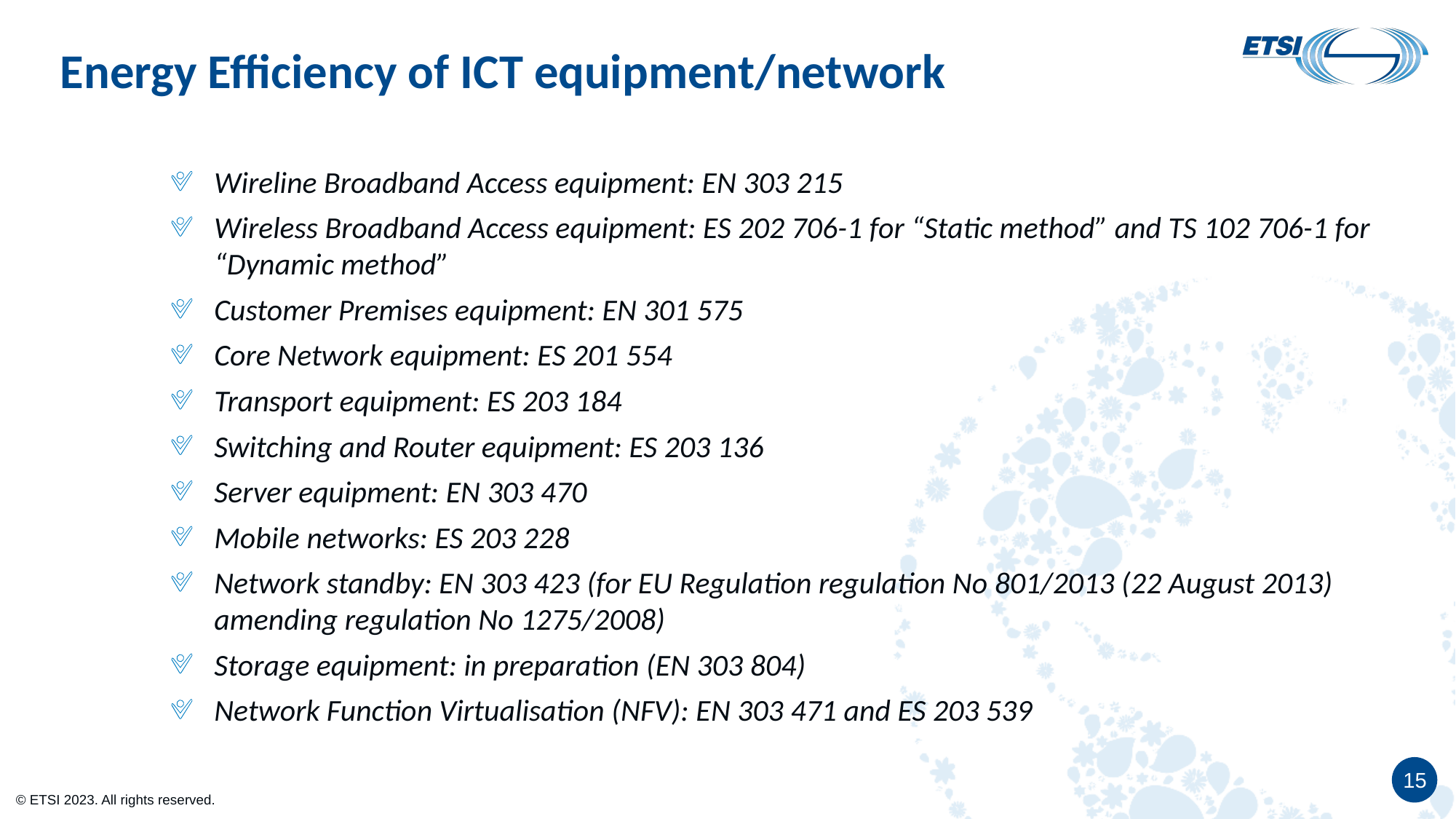

# Energy Efficiency of ICT equipment/network
Wireline Broadband Access equipment: EN 303 215
Wireless Broadband Access equipment: ES 202 706-1 for “Static method” and TS 102 706-1 for “Dynamic method”
Customer Premises equipment: EN 301 575
Core Network equipment: ES 201 554
Transport equipment: ES 203 184
Switching and Router equipment: ES 203 136
Server equipment: EN 303 470
Mobile networks: ES 203 228
Network standby: EN 303 423 (for EU Regulation regulation No 801/2013 (22 August 2013) amending regulation No 1275/2008)
Storage equipment: in preparation (EN 303 804)
Network Function Virtualisation (NFV): EN 303 471 and ES 203 539
15